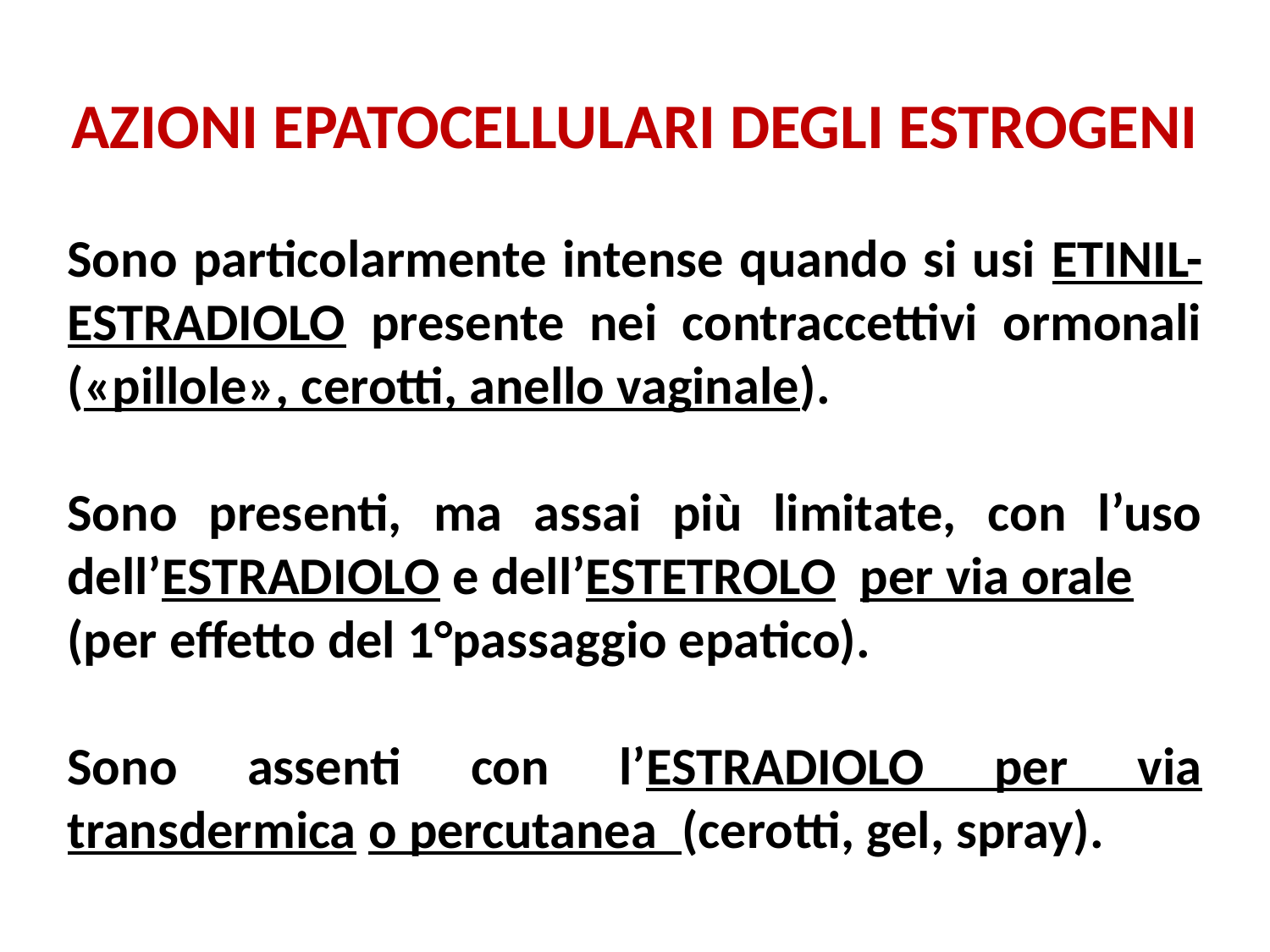

AZIONI EPATOCELLULARI DEGLI ESTROGENI

Sono particolarmente intense quando si usi ETINIL-ESTRADIOLO presente nei contraccettivi ormonali («pillole», cerotti, anello vaginale).

Sono presenti, ma assai più limitate, con l’uso dell’ESTRADIOLO e dell’ESTETROLO  per via orale
(per effetto del 1°passaggio epatico).

Sono assenti con l’ESTRADIOLO per via transdermica o percutanea  (cerotti, gel, spray).